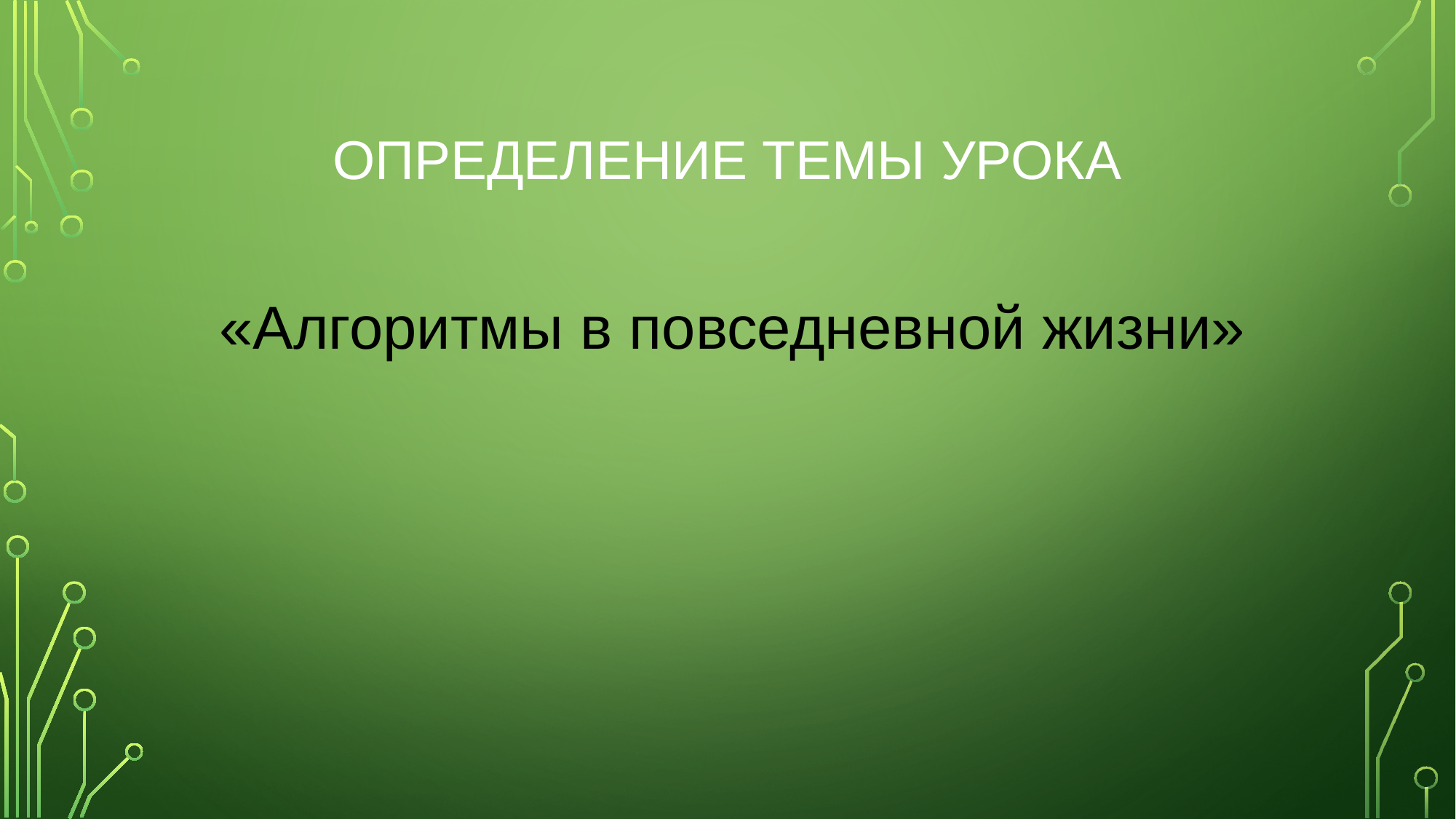

# Определение темы урока
 «Алгоритмы в повседневной жизни»